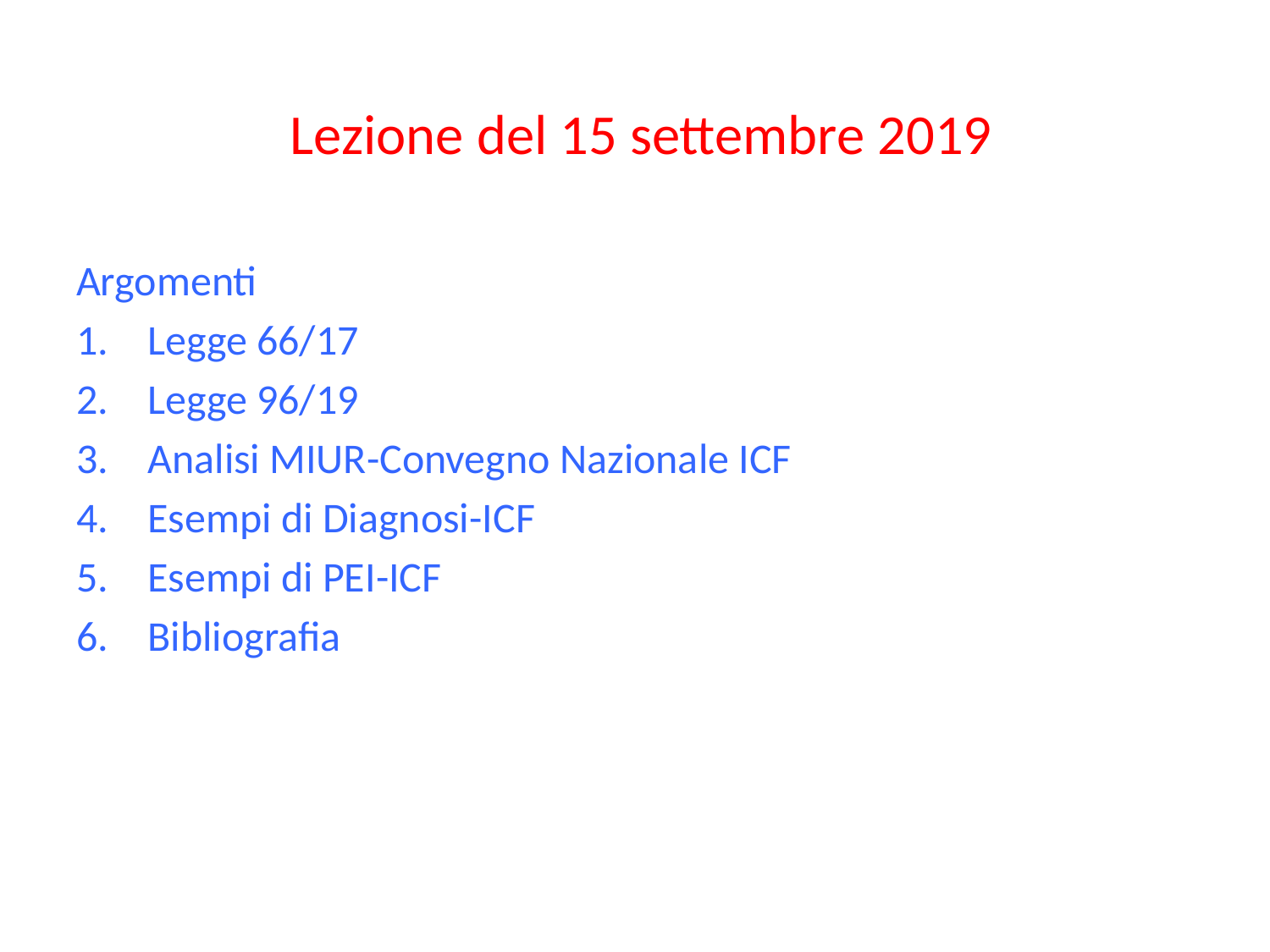

Lezione del 15 settembre 2019

Argomenti
Legge 66/17
Legge 96/19
Analisi MIUR-Convegno Nazionale ICF
Esempi di Diagnosi-ICF
Esempi di PEI-ICF
Bibliografia